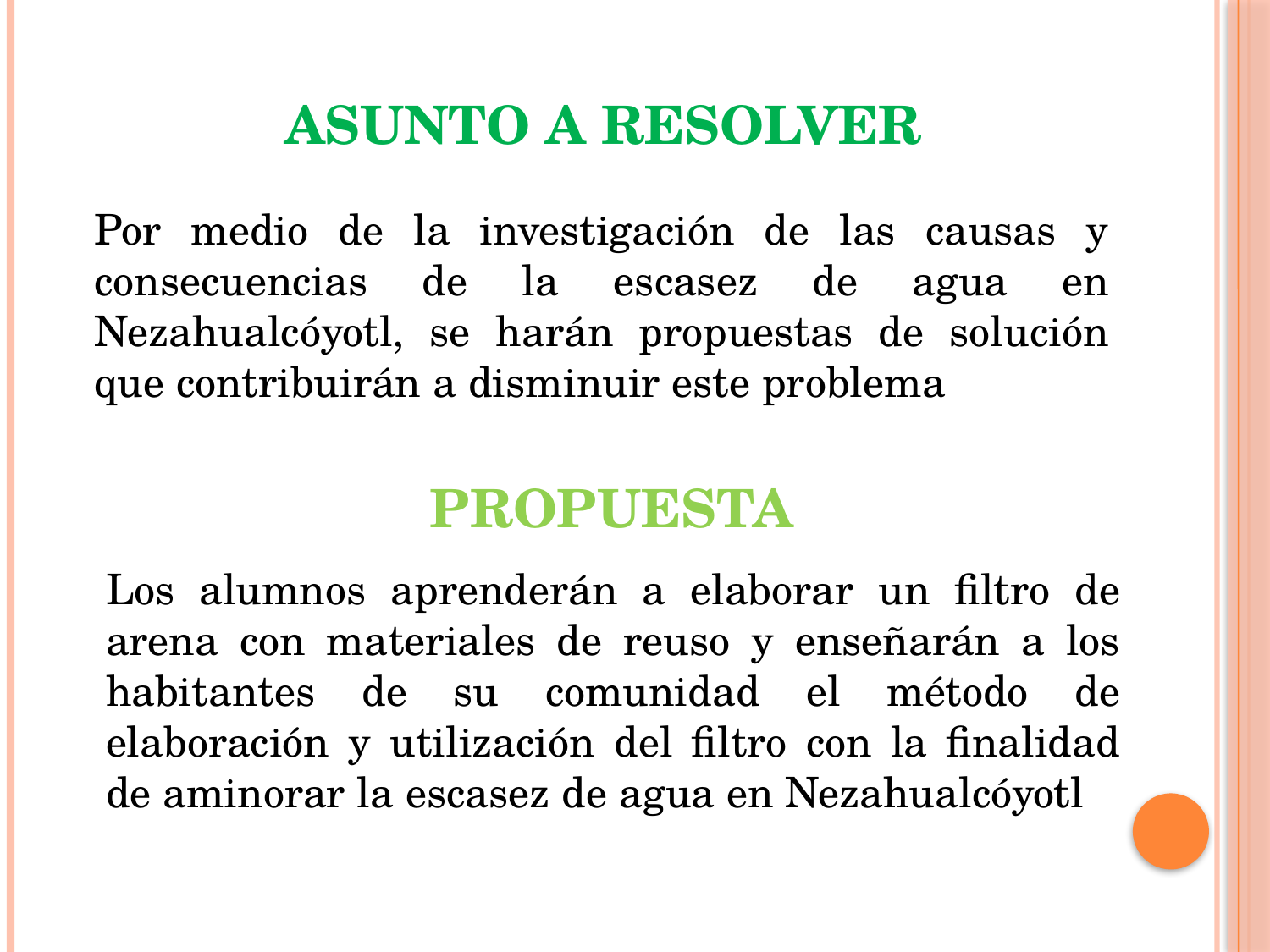

# Asunto a resolver
Por medio de la investigación de las causas y consecuencias de la escasez de agua en Nezahualcóyotl, se harán propuestas de solución que contribuirán a disminuir este problema
Propuesta
Los alumnos aprenderán a elaborar un filtro de arena con materiales de reuso y enseñarán a los habitantes de su comunidad el método de elaboración y utilización del filtro con la finalidad de aminorar la escasez de agua en Nezahualcóyotl